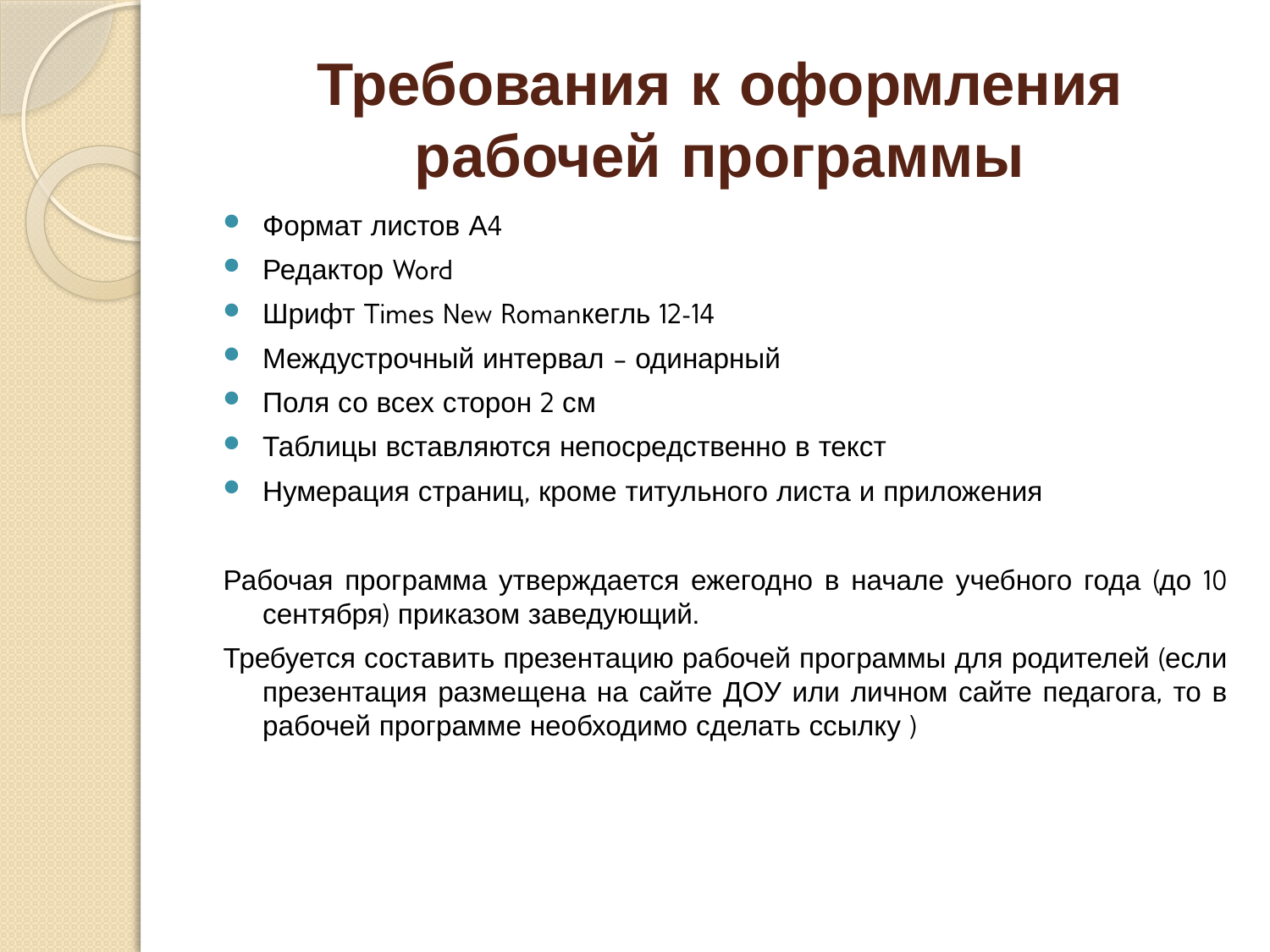

# Требования к оформления рабочей программы
Формат листов А4
Редактор Word
Шрифт Times New Romanкегль 12-14
Междустрочный интервал – одинарный
Поля со всех сторон 2 см
Таблицы вставляются непосредственно в текст
Нумерация страниц, кроме титульного листа и приложения

Рабочая программа утверждается ежегодно в начале учебного года (до 10 сентября) приказом заведующий.
Требуется составить презентацию рабочей программы для родителей (если презентация размещена на сайте ДОУ или личном сайте педагога, то в рабочей программе необходимо сделать ссылку )